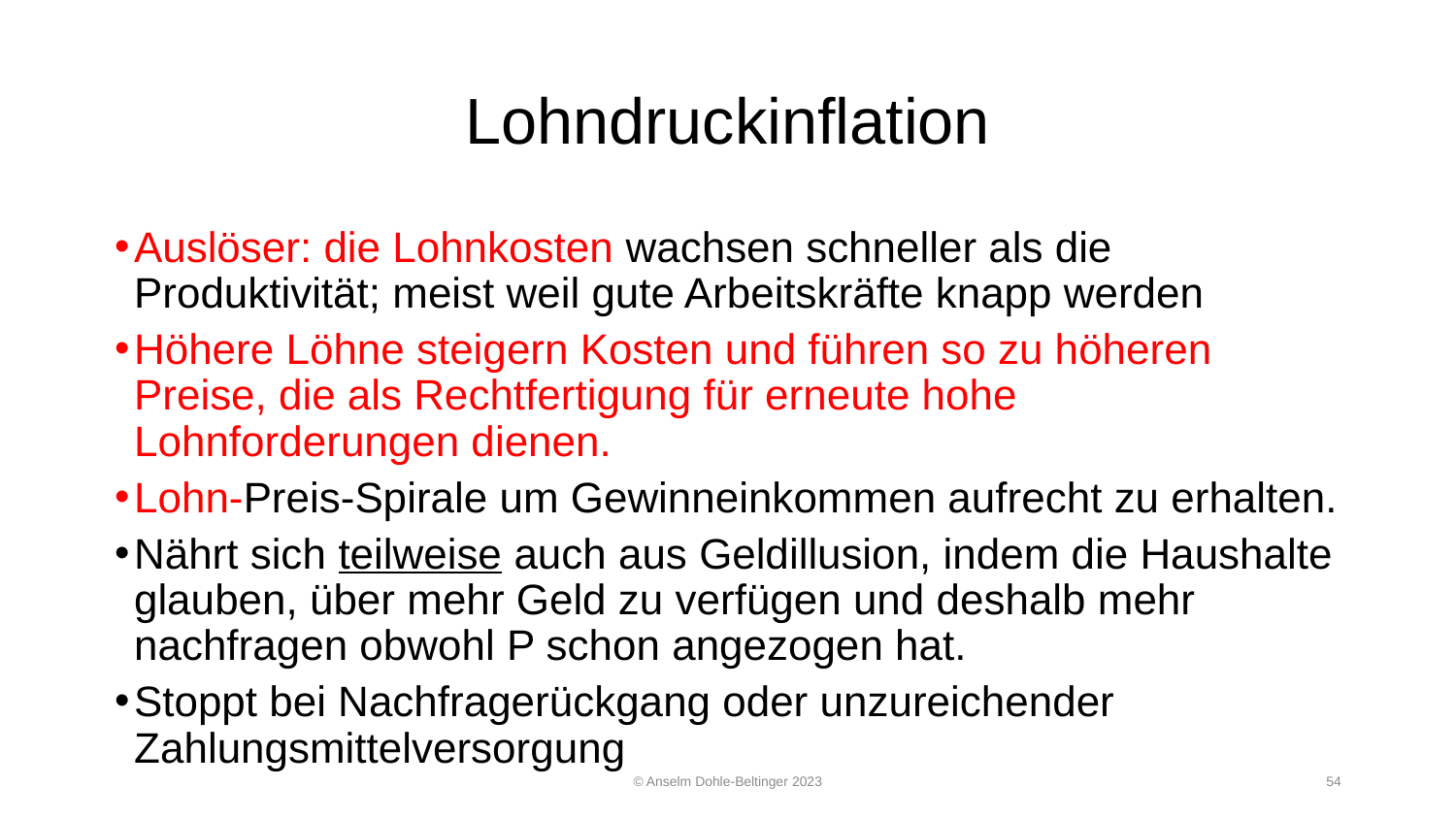

# Lohndruckinflation
Auslöser: die Lohnkosten wachsen schneller als die Produktivität; meist weil gute Arbeitskräfte knapp werden
Höhere Löhne steigern Kosten und führen so zu höheren Preise, die als Rechtfertigung für erneute hohe Lohnforderungen dienen.
Lohn-Preis-Spirale um Gewinneinkommen aufrecht zu erhalten.
Nährt sich teilweise auch aus Geldillusion, indem die Haushalte glauben, über mehr Geld zu verfügen und deshalb mehr nachfragen obwohl P schon angezogen hat.
Stoppt bei Nachfragerückgang oder unzureichender Zahlungsmittelversorgung

© Anselm Dohle-Beltinger 2023
54